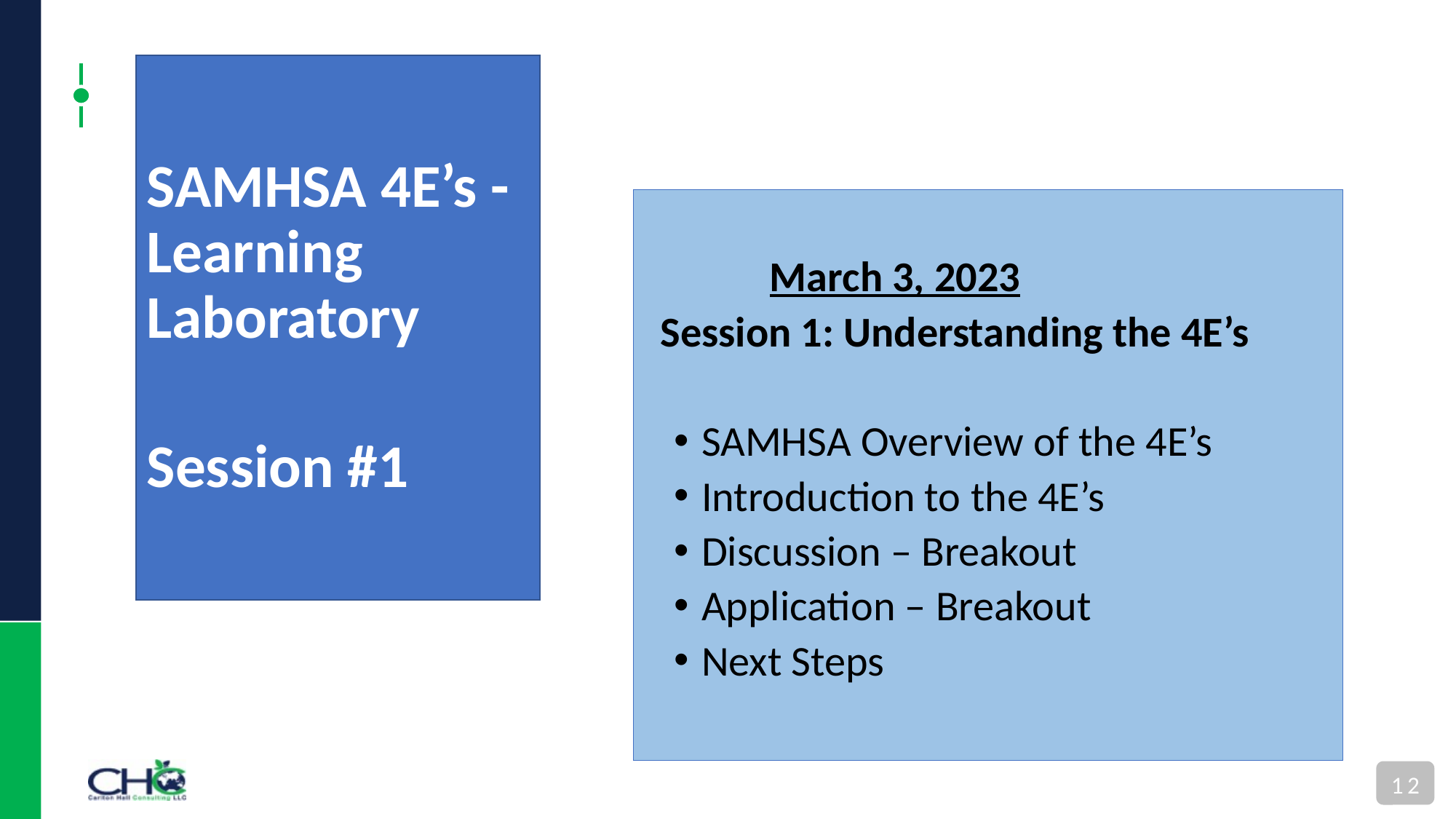

SAMHSA 4E’s - Learning Laboratory

Session #1

	March 3, 2023
Session 1: Understanding the 4E’s

SAMHSA Overview of the 4E’s
Introduction to the 4E’s
Discussion – Breakout
Application – Breakout
Next Steps